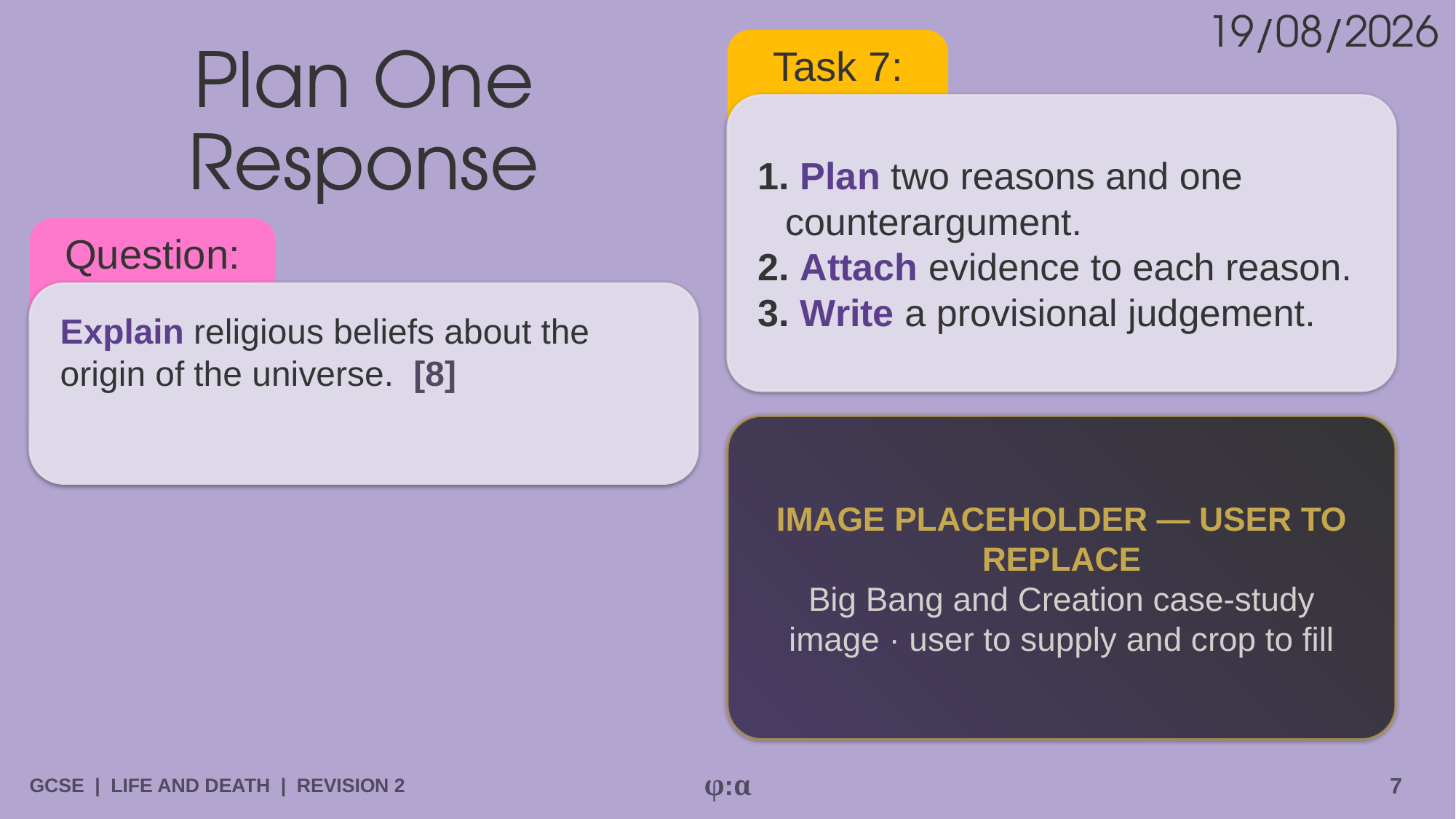

19/08/2026
# Plan One Response
Task 7:
1. Plan two reasons and one counterargument.
2. Attach evidence to each reason.
3. Write a provisional judgement.
Question:
Explain religious beliefs about the origin of the universe.  [8]
IMAGE PLACEHOLDER — USER TO REPLACE
Big Bang and Creation case-study image · user to supply and crop to fill
GCSE  |  LIFE AND DEATH  |  REVISION 2
φ:α
7